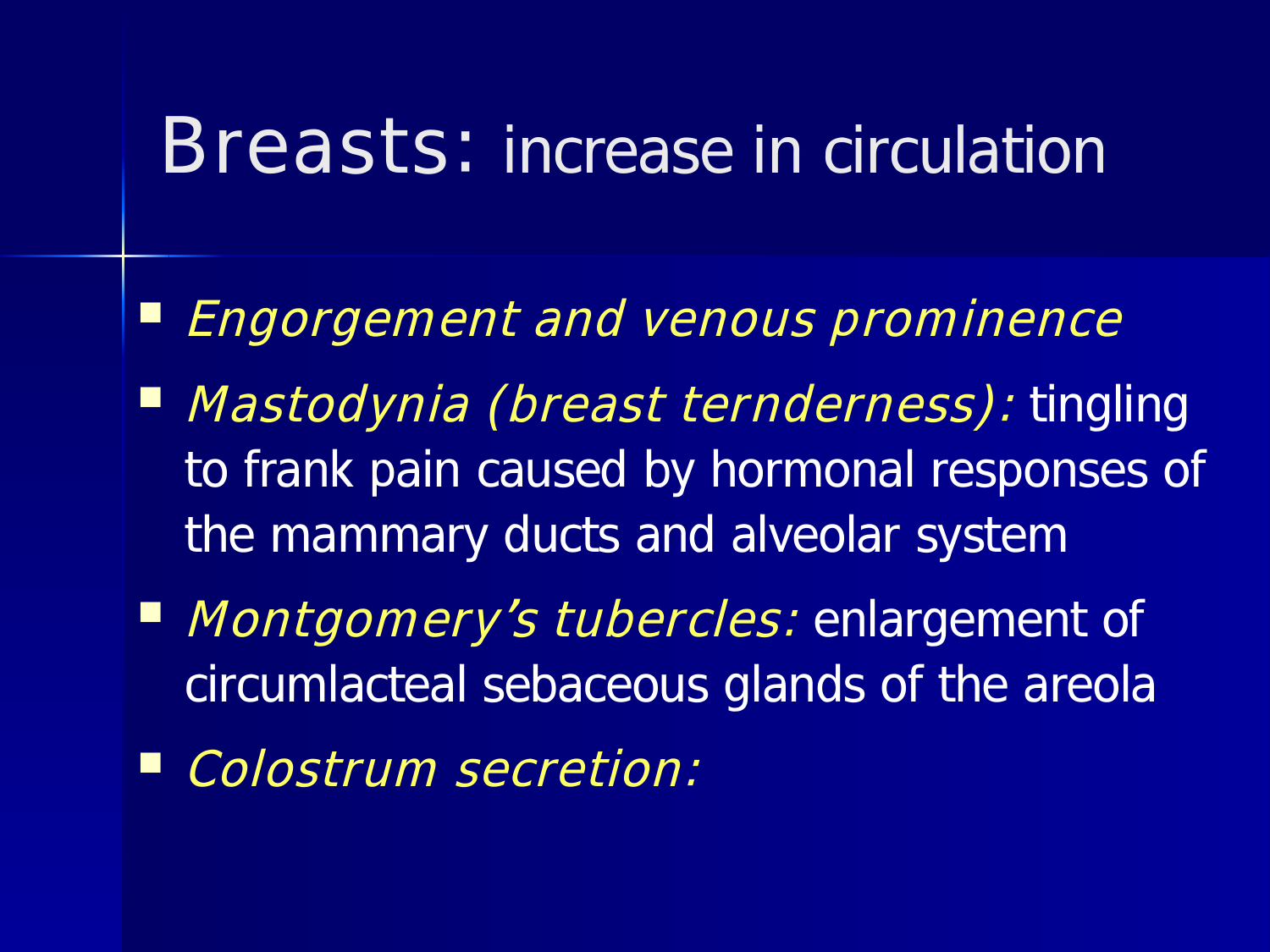

# Breasts: increase in circulation
Engorgement and venous prominence
Mastodynia (breast ternderness): tingling to frank pain caused by hormonal responses of the mammary ducts and alveolar system
Montgomery’s tubercles: enlargement of circumlacteal sebaceous glands of the areola
Colostrum secretion: